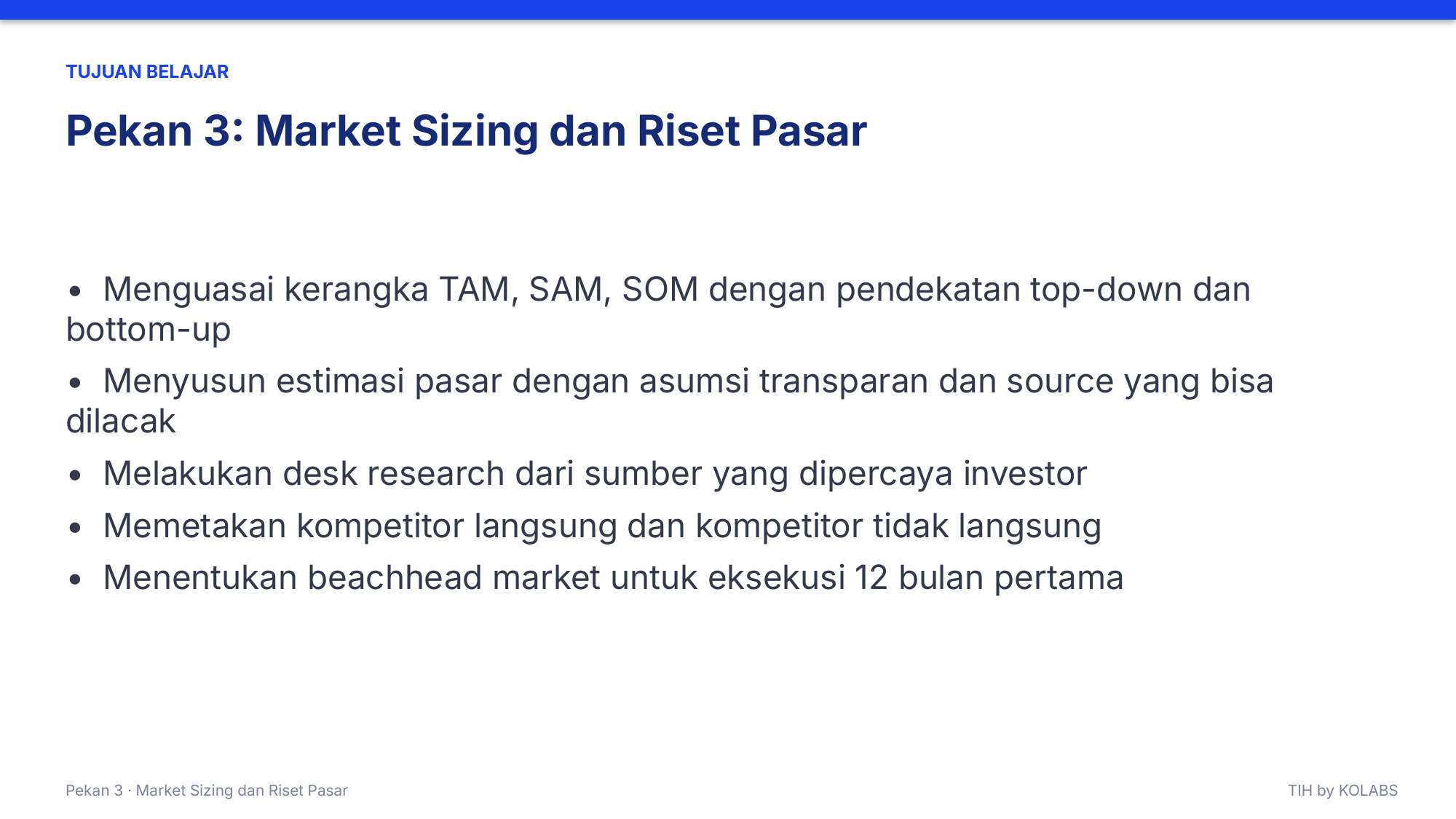

TUJUAN BELAJAR
Pekan 3: Market Sizing dan Riset Pasar
•  Menguasai kerangka TAM, SAM, SOM dengan pendekatan top-down dan bottom-up
•  Menyusun estimasi pasar dengan asumsi transparan dan source yang bisa dilacak
•  Melakukan desk research dari sumber yang dipercaya investor
•  Memetakan kompetitor langsung dan kompetitor tidak langsung
•  Menentukan beachhead market untuk eksekusi 12 bulan pertama
Pekan 3 · Market Sizing dan Riset Pasar
TIH by KOLABS